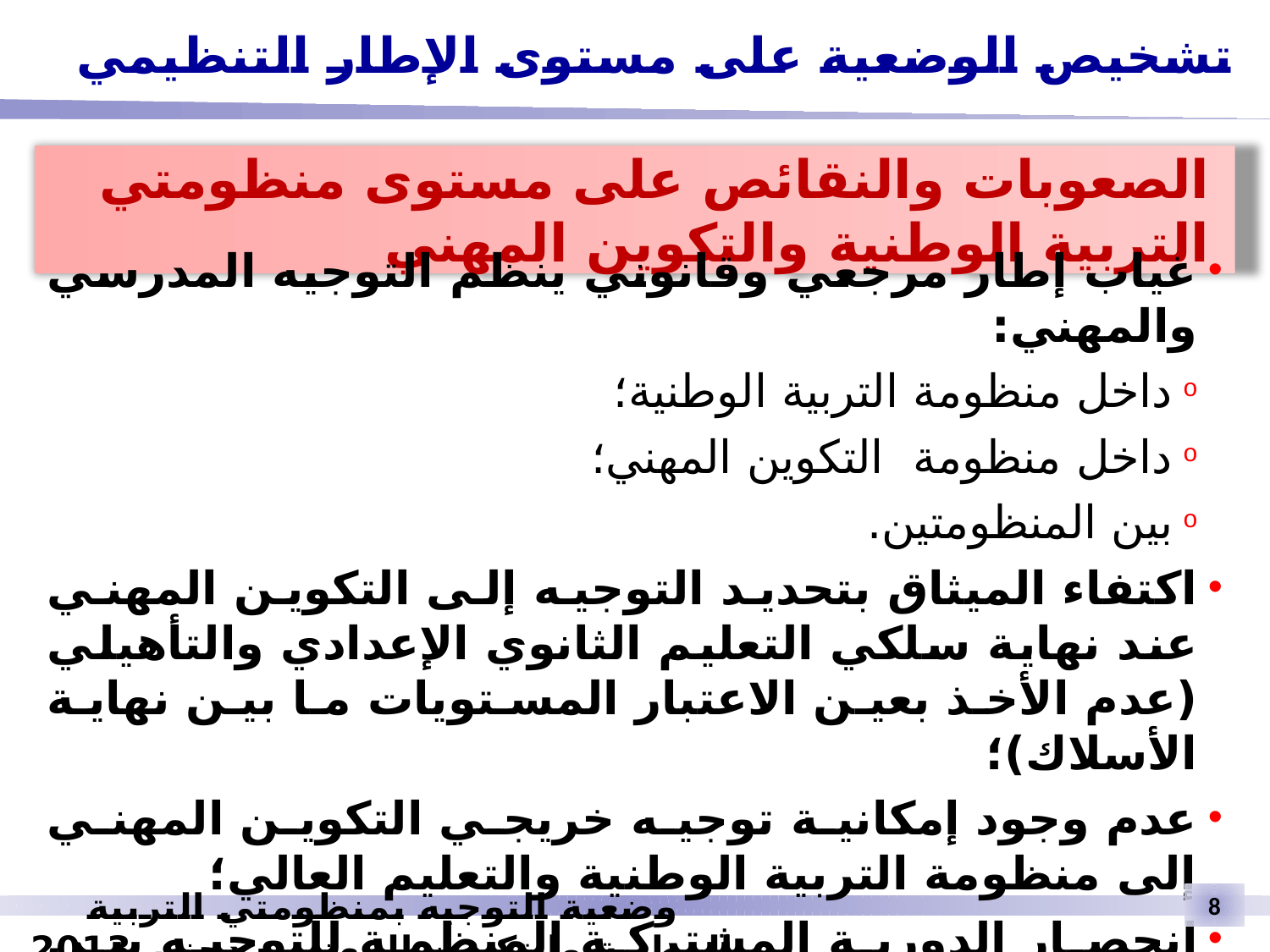

تشخيص الوضعية على مستوى الإطار التنظيمي

الصعوبات والنقائص على مستوى منظومتي التربية الوطنية والتكوين المهني
غياب إطار مرجعي وقانوني ينظم التوجيه المدرسي والمهني:
داخل منظومة التربية الوطنية؛
داخل منظومة  التكوين المهني؛
بين المنظومتين.
اكتفاء الميثاق بتحديد التوجيه إلى التكوين المهني عند نهاية سلكي التعليم الثانوي الإعدادي والتأهيلي (عدم الأخذ بعين الاعتبار المستويات ما بين نهاية الأسلاك)؛
عدم وجود إمكانية توجيه خريجي التكوين المهني إلى منظومة التربية الوطنية والتعليم العالي؛
انحصار الدورية المشتركة المنظمة للتوجيه بين المنظومتين في مستوى التأهيل.
وضعية التوجيه بمنظومتي التربية الوطنية والتكوين المهني - دجنبر 2013
8